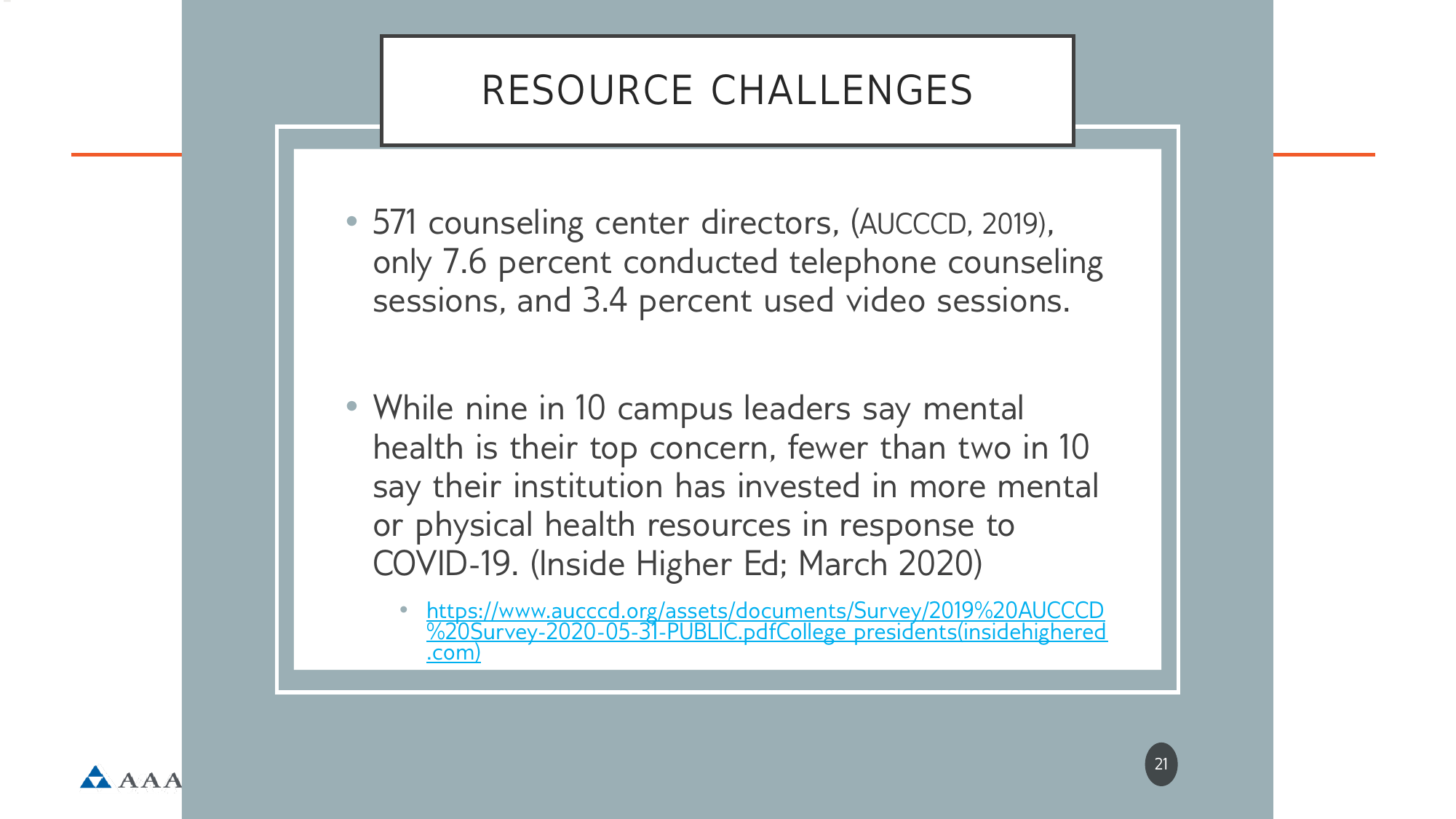

# Resource challenges

571 counseling center directors, (AUCCCD, 2019), only 7.6 percent conducted telephone counseling sessions, and 3.4 percent used video sessions.

While nine in 10 campus leaders say mental health is their top concern, fewer than two in 10 say their institution has invested in more mental or physical health resources in response to COVID-19. (Inside Higher Ed; March 2020)
https://www.aucccd.org/assets/documents/Survey/2019%20AUCCCD%20Survey-2020-05-31-PUBLIC.pdfCollege presidents(insidehighered.com)

21